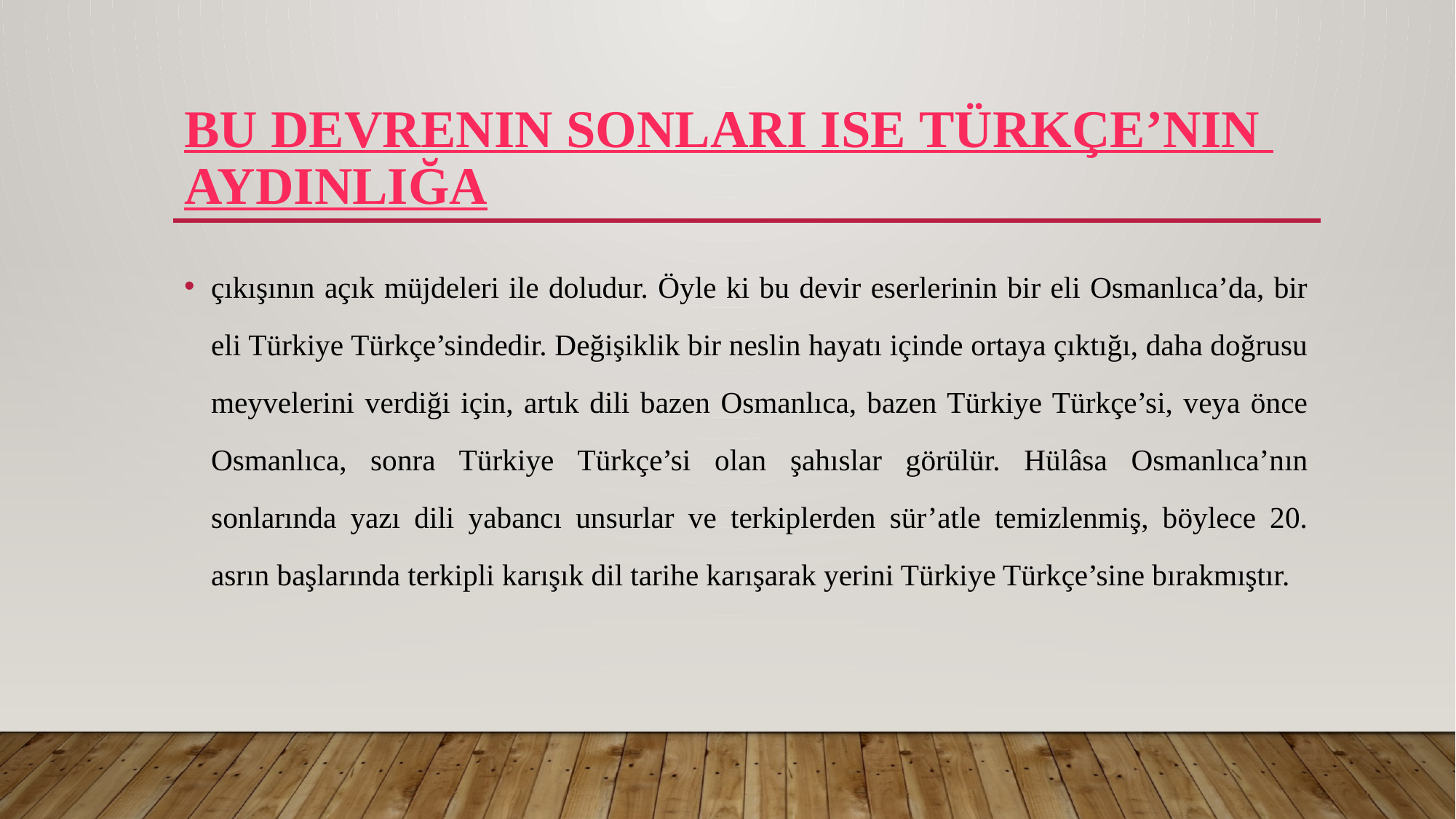

# Bu devrenin sonları ise Türkçe’nin aydınlığa
çıkışının açık müjdeleri ile doludur. Öyle ki bu devir eserlerinin bir eli Osmanlıca’da, bir eli Türkiye Türkçe’sindedir. Değişiklik bir neslin hayatı içinde ortaya çıktığı, daha doğrusu meyvelerini verdiği için, artık dili bazen Osmanlıca, bazen Türkiye Türkçe’si, veya önce Osmanlıca, sonra Türkiye Türkçe’si olan şahıslar görülür. Hülâsa Osmanlıca’nın sonlarında yazı dili yabancı unsurlar ve terkiplerden sür’atle temizlenmiş, böylece 20. asrın başlarında terkipli karışık dil tarihe karışarak yerini Türkiye Türkçe’sine bırakmıştır.